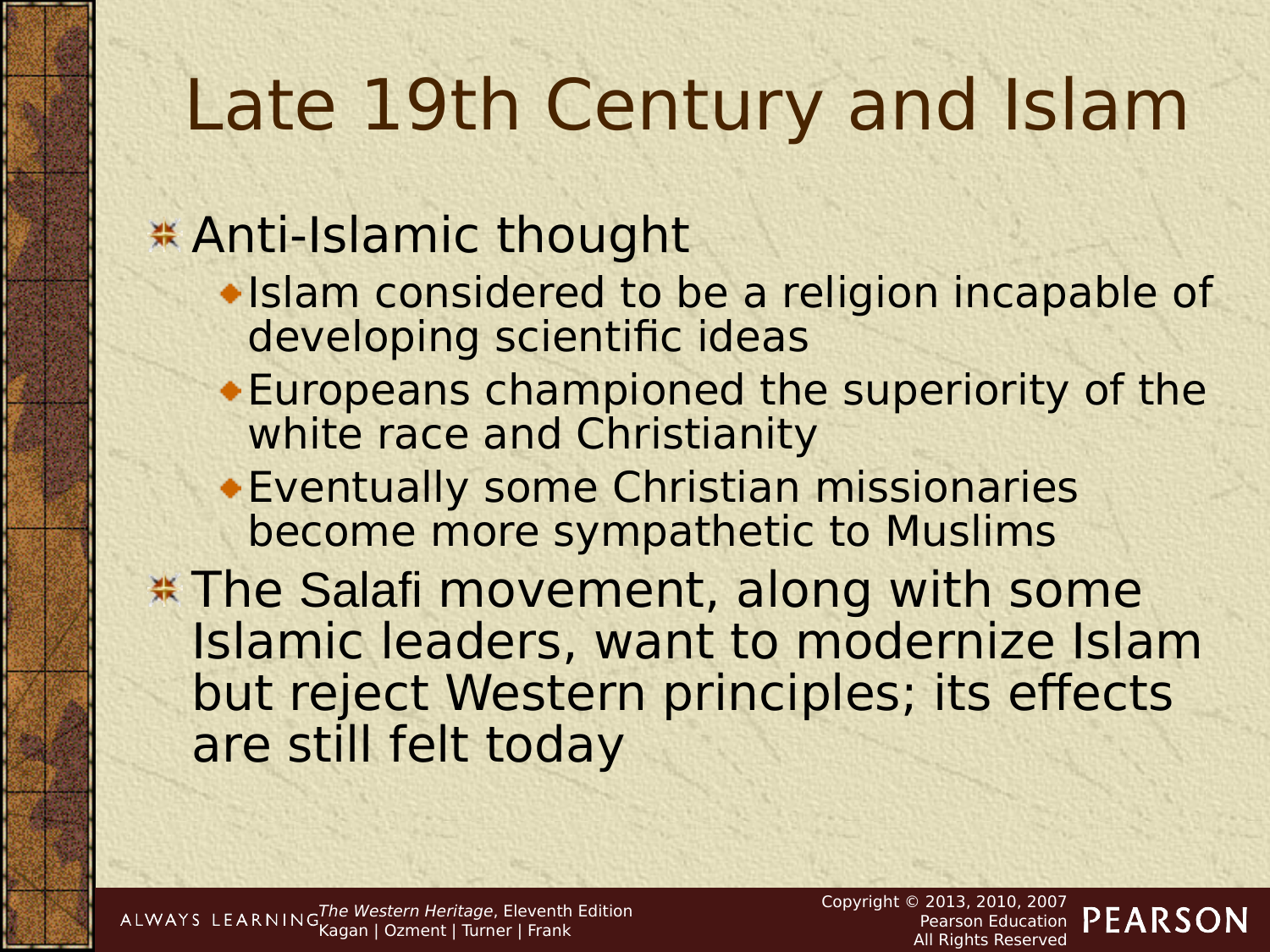

Late 19th Century and Islam
Anti-Islamic thought
Islam considered to be a religion incapable of developing scientific ideas
Europeans championed the superiority of the white race and Christianity
Eventually some Christian missionaries become more sympathetic to Muslims
The Salafi movement, along with some Islamic leaders, want to modernize Islam but reject Western principles; its effects are still felt today